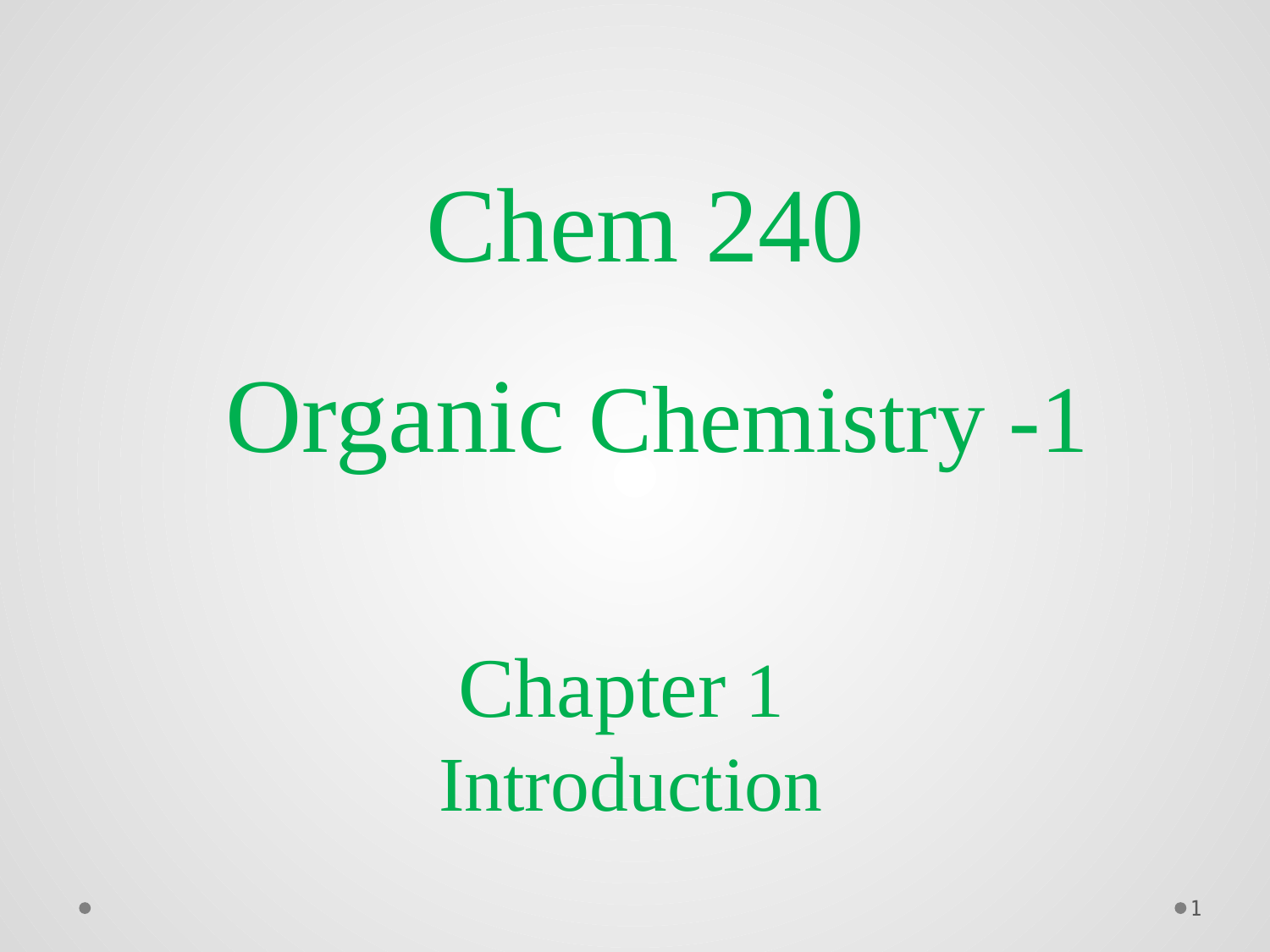

240 Chem
Organic Chemistry -1
Chapter 1
Introduction
1